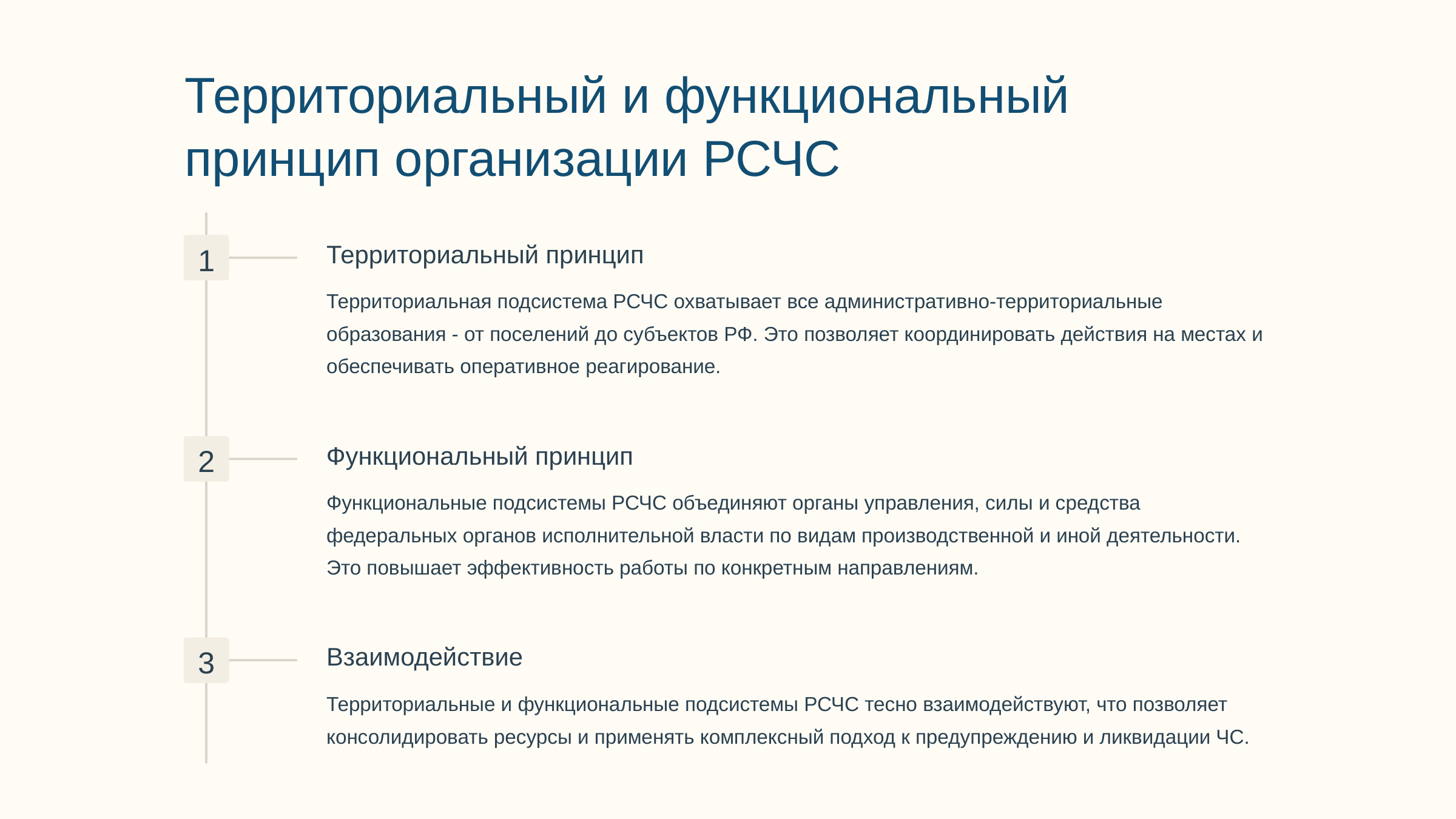

newUROKI.net
Территориальный и функциональный принцип организации РСЧС

Территориальный принцип

1

Территориальная подсистема РСЧС охватывает все административно-территориальные образования - от поселений до субъектов РФ. Это позволяет координировать действия на местах и обеспечивать оперативное реагирование.
Функциональный принцип

2

Функциональные подсистемы РСЧС объединяют органы управления, силы и средства федеральных органов исполнительной власти по видам производственной и иной деятельности. Это повышает эффективность работы по конкретным направлениям.
Взаимодействие

3

Территориальные и функциональные подсистемы РСЧС тесно взаимодействуют, что позволяет консолидировать ресурсы и применять комплексный подход к предупреждению и ликвидации ЧС.